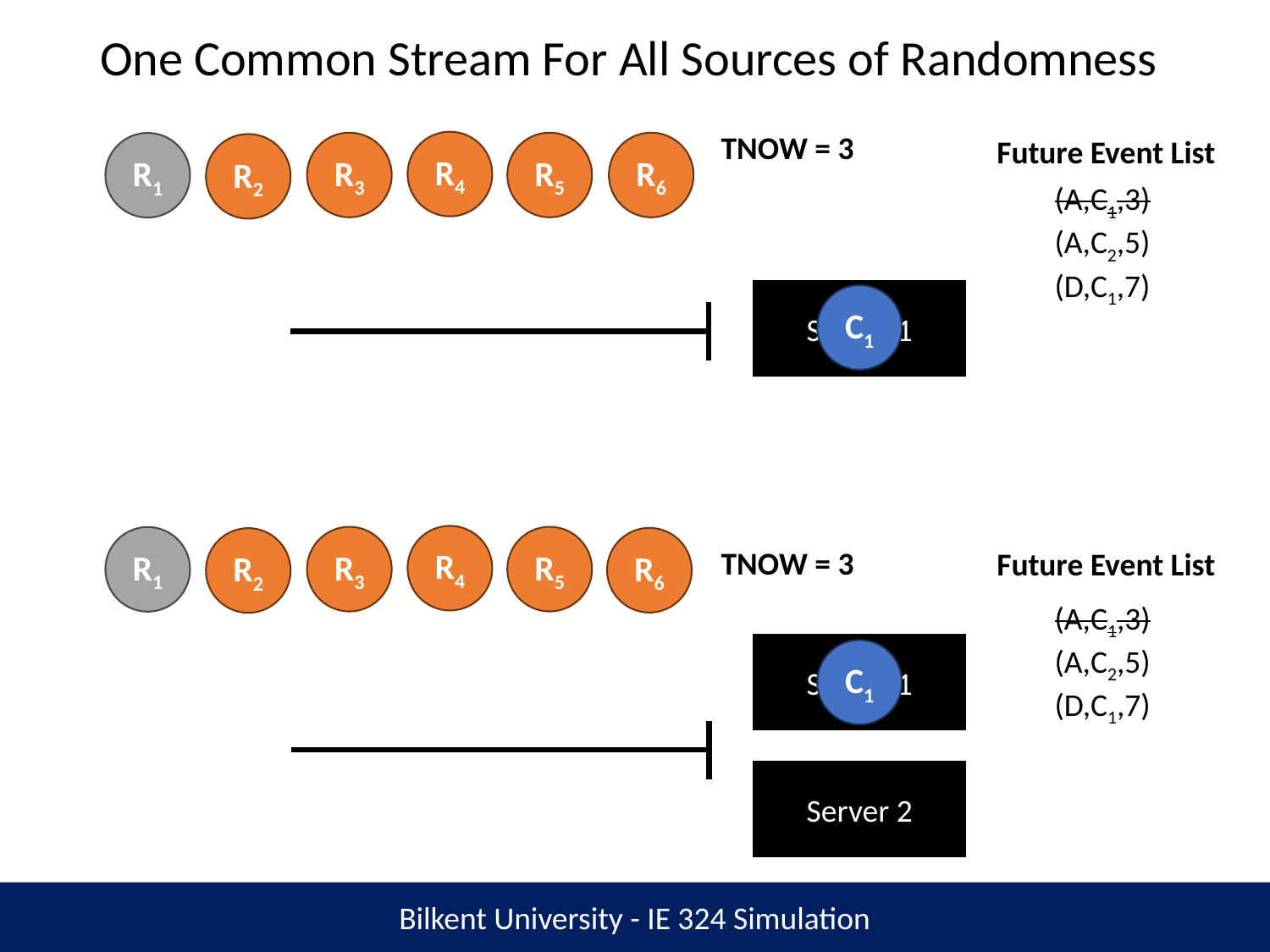

One Common Stream For All Sources of Randomness
TNOW = 3
Future Event List
R4
R3
R5
R6
R1
R2
(A,C1,3)
(A,C2,5)
(D,C1,7)

Server 1
C1
R4
R3
R5
R1
R6
R2
TNOW = 3
Future Event List

(A,C1,3)
(A,C2,5)
(D,C1,7)
Server 1
C1
Server 2